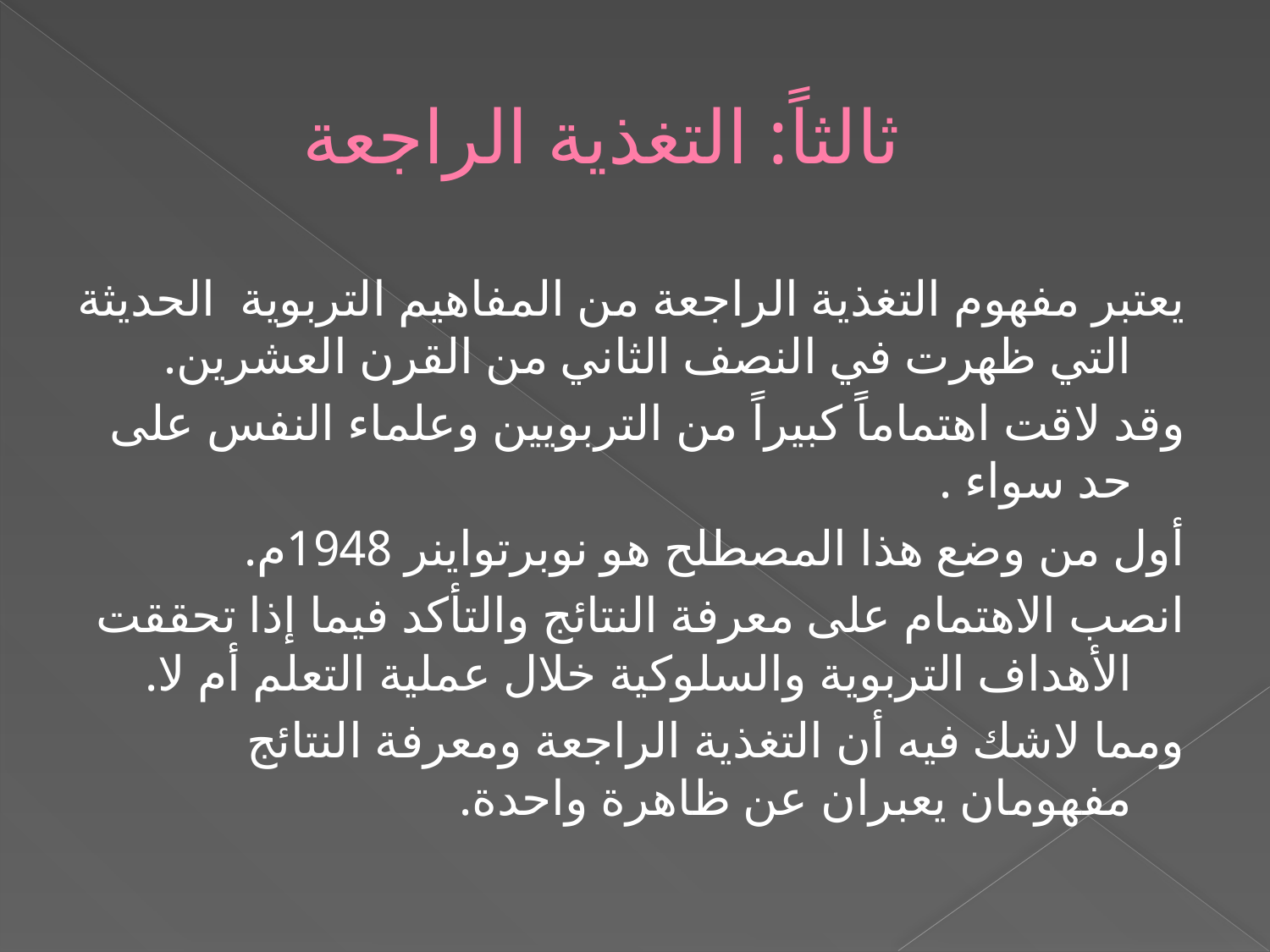

# ثالثاً: التغذية الراجعة
يعتبر مفهوم التغذية الراجعة من المفاهيم التربوية  الحديثة التي ظهرت في النصف الثاني من القرن العشرين.
وقد لاقت اهتماماً كبيراً من التربويين وعلماء النفس على حد سواء .
أول من وضع هذا المصطلح هو نوبرتواينر 1948م.
انصب الاهتمام على معرفة النتائج والتأكد فيما إذا تحققت الأهداف التربوية والسلوكية خلال عملية التعلم أم لا.
ومما لاشك فيه أن التغذية الراجعة ومعرفة النتائج مفهومان يعبران عن ظاهرة واحدة.